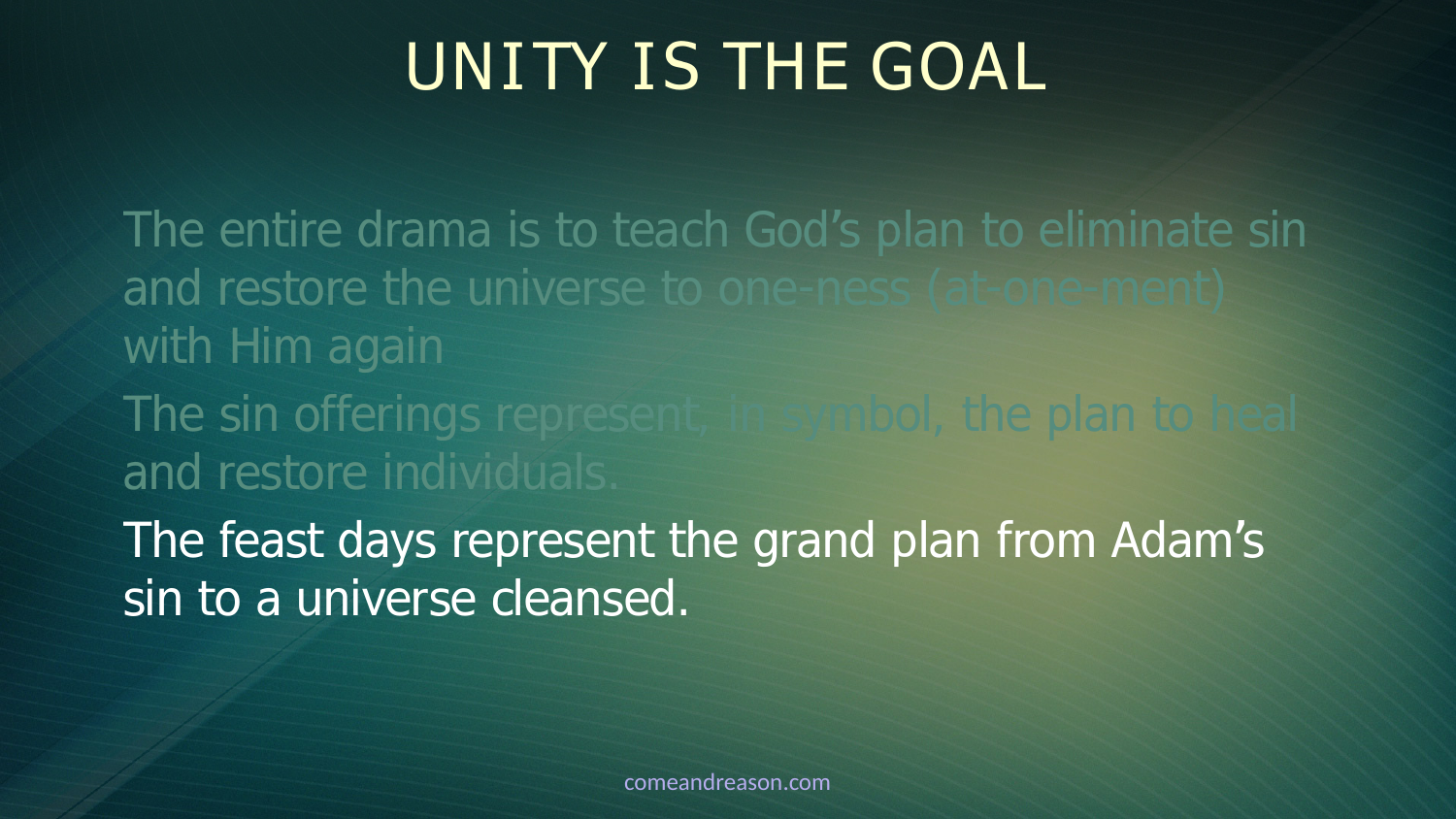

# Unity Is the Goal
The entire drama is to teach God’s plan to eliminate sin and restore the universe to one-ness (at-one-ment) with Him again
The sin offerings represent, in symbol, the plan to heal and restore individuals.
The feast days represent the grand plan from Adam’s sin to a universe cleansed.
comeandreason.com